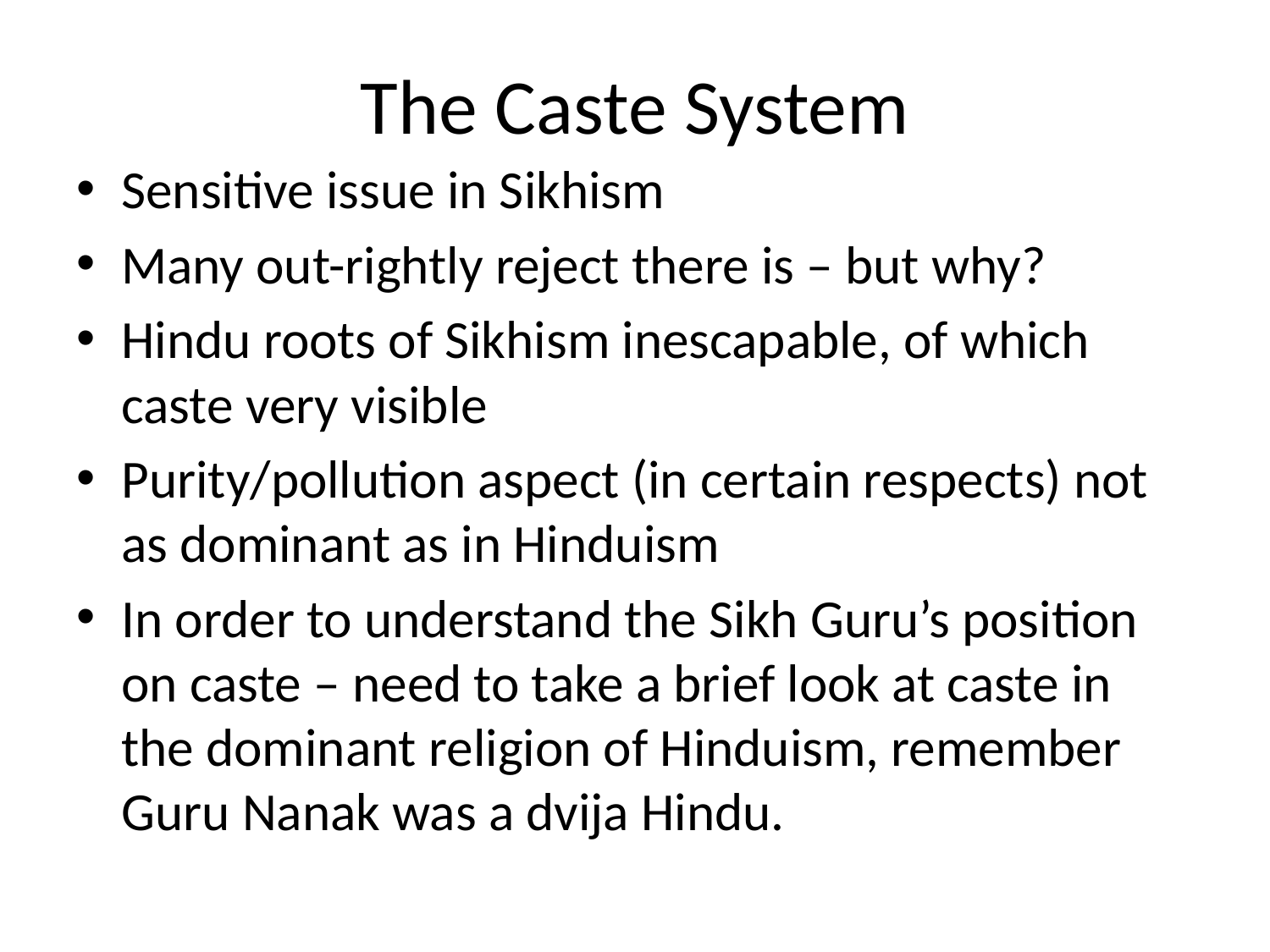

# The Caste System
Sensitive issue in Sikhism
Many out-rightly reject there is – but why?
Hindu roots of Sikhism inescapable, of which caste very visible
Purity/pollution aspect (in certain respects) not as dominant as in Hinduism
In order to understand the Sikh Guru’s position on caste – need to take a brief look at caste in the dominant religion of Hinduism, remember Guru Nanak was a dvija Hindu.